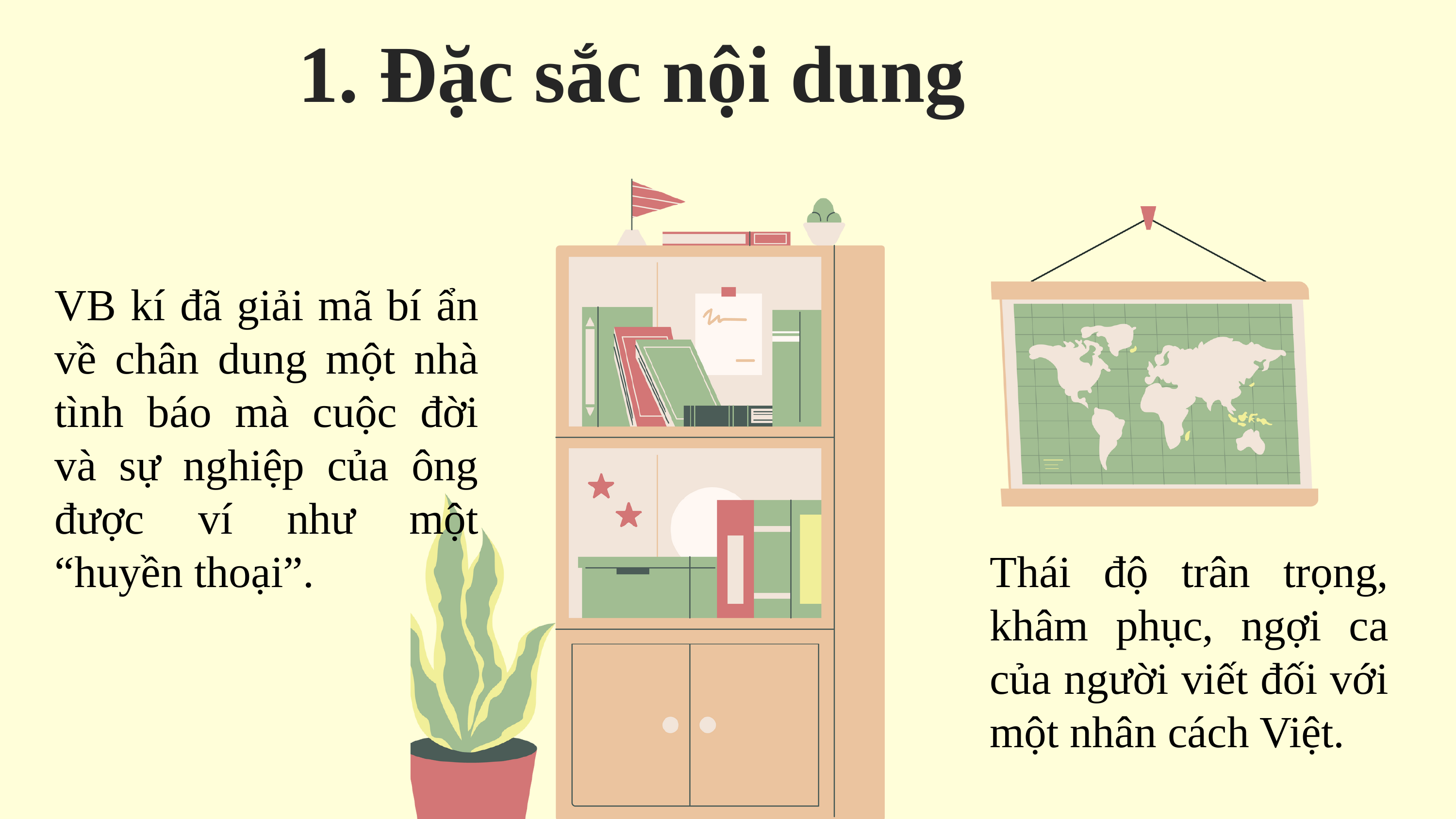

1. Đặc sắc nội dung

VB kí đã giải mã bí ẩn về chân dung một nhà tình báo mà cuộc đời và sự nghiệp của ông được ví như một “huyền thoại”.

Thái độ trân trọng, khâm phục, ngợi ca của người viết đối với một nhân cách Việt.